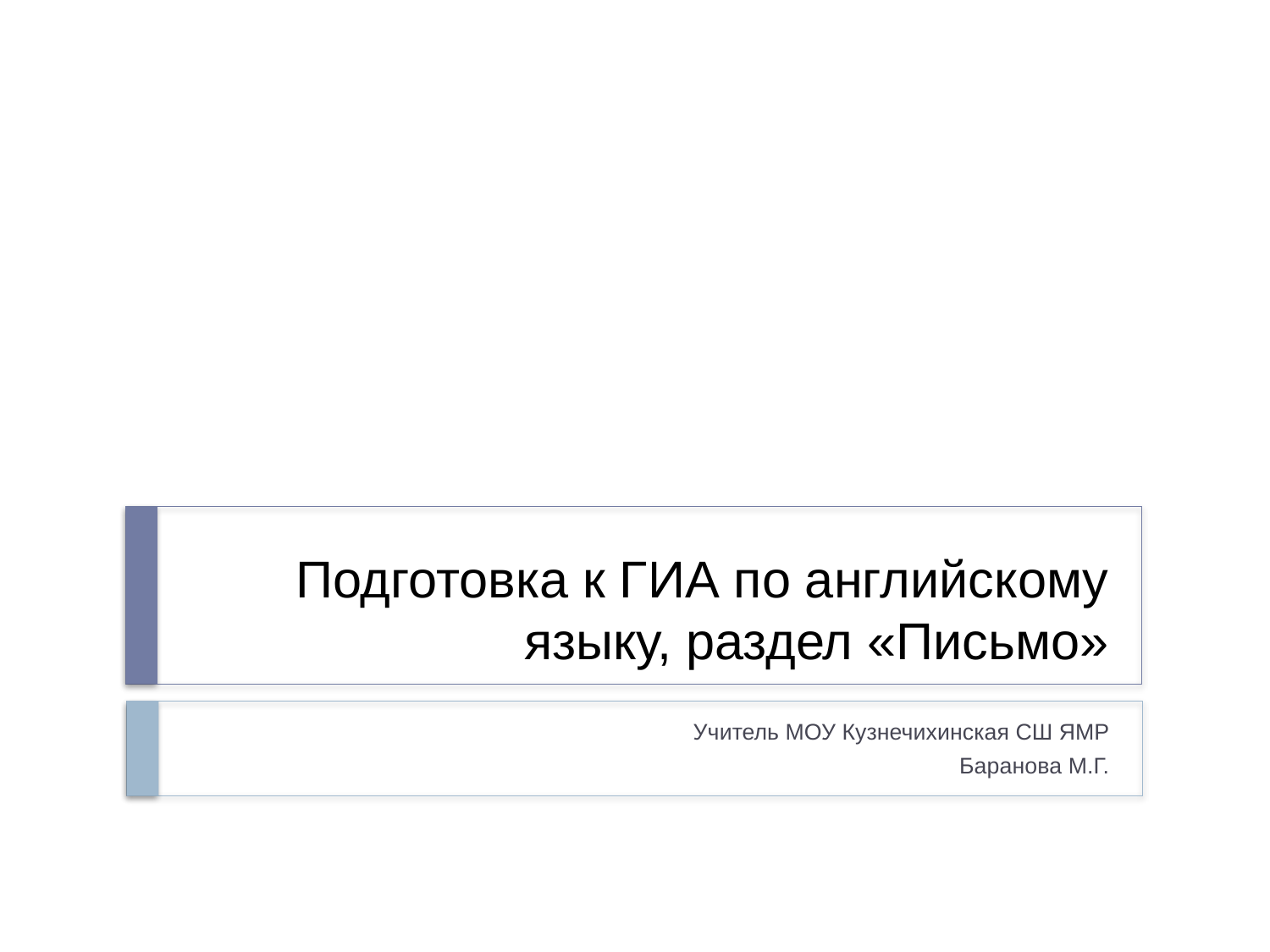

# Подготовка к ГИА по английскому языку, раздел «Письмо»
Учитель МОУ Кузнечихинская СШ ЯМР
Баранова М.Г.